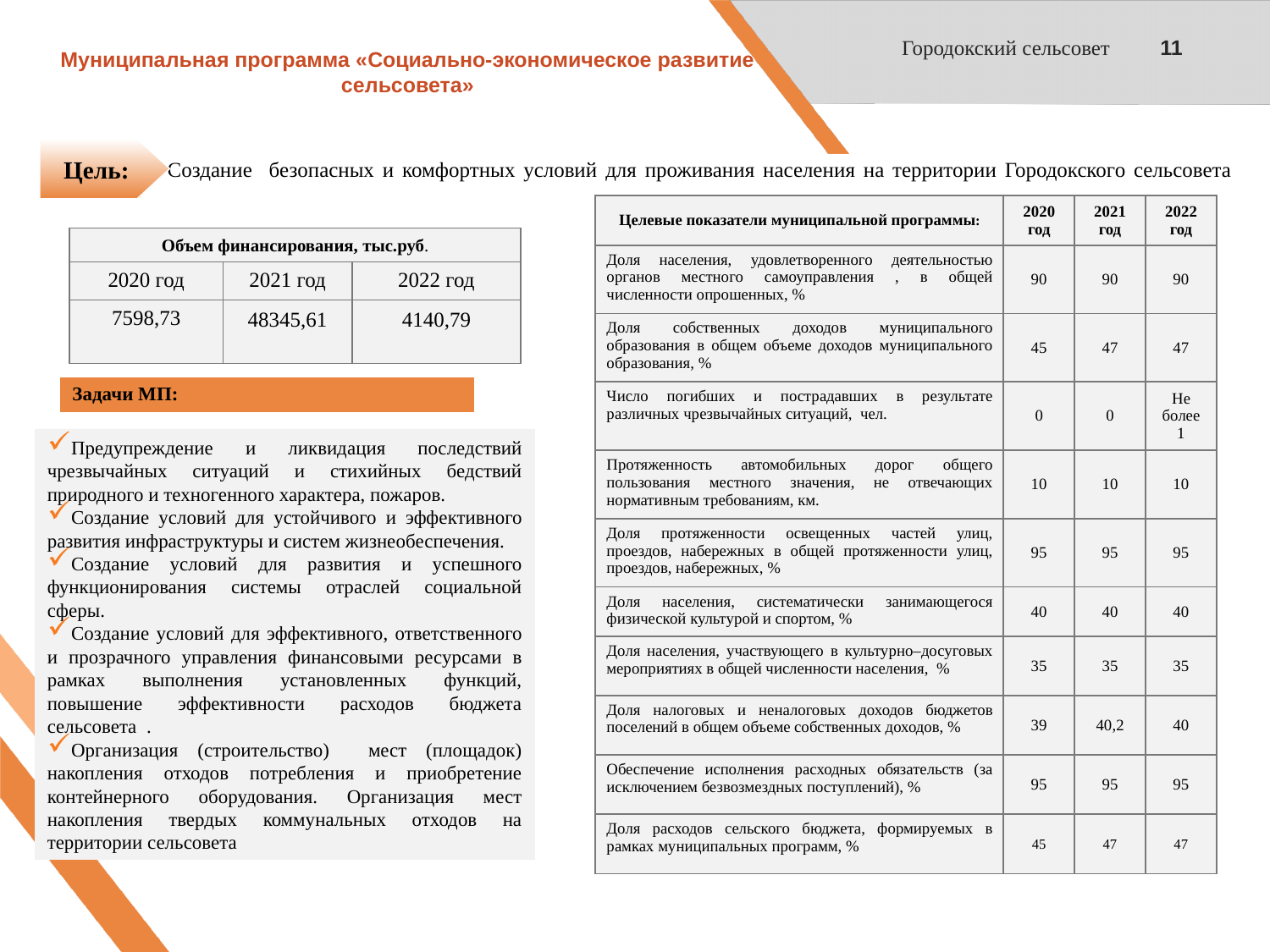

Городокский сельсовет
11
# Муниципальная программа «Социально-экономическое развитие сельсовета»
Цель:

Создание  безопасных и комфортных условий для проживания населения на территории Городокского сельсовета
| Целевые показатели муниципальной программы: | 2020 год | 2021 год | 2022 год |
| --- | --- | --- | --- |
| Доля населения, удовлетворенного деятельностью органов местного самоуправления , в общей численности опрошенных, % | 90 | 90 | 90 |
| Доля собственных доходов муниципального образования в общем объеме доходов муниципального образования, % | 45 | 47 | 47 |
| Число погибших и пострадавших в результате различных чрезвычайных ситуаций, чел. | 0 | 0 | Не более 1 |
| Протяженность автомобильных дорог общего пользования местного значения, не отвечающих нормативным требованиям, км. | 10 | 10 | 10 |
| Доля протяженности освещенных частей улиц, проездов, набережных в общей протяженности улиц, проездов, набережных, % | 95 | 95 | 95 |
| Доля населения, систематически занимающегося физической культурой и спортом, % | 40 | 40 | 40 |
| Доля населения, участвующего в культурно–досуговых мероприятиях в общей численности населения, % | 35 | 35 | 35 |
| Доля налоговых и неналоговых доходов бюджетов поселений в общем объеме собственных доходов, % | 39 | 40,2 | 40 |
| Обеспечение исполнения расходных обязательств (за исключением безвозмездных поступлений), % | 95 | 95 | 95 |
| Доля расходов сельского бюджета, формируемых в рамках муниципальных программ, % | 45 | 47 | 47 |
| Объем финансирования, тыс.руб. |  |  |
| --- | --- | --- |
| 2020 год | 2021 год | 2022 год |
| 7598,73 | 48345,61 | 4140,79 |
| Задачи МП: |
| --- |
Предупреждение и ликвидация последствий чрезвычайных ситуаций и стихийных бедствий природного и техногенного характера, пожаров.
Создание условий для устойчивого и эффективного развития инфраструктуры и систем жизнеобеспечения.
Создание условий для развития и успешного функционирования системы отраслей социальной сферы.
Создание условий для эффективного, ответственного и прозрачного управления финансовыми ресурсами в рамках выполнения установленных функций, повышение эффективности расходов бюджета сельсовета  .
Организация (строительство)  мест (площадок) накопления отходов потребления и приобретение контейнерного оборудования. Организация мест накопления твердых коммунальных отходов на территории сельсовета